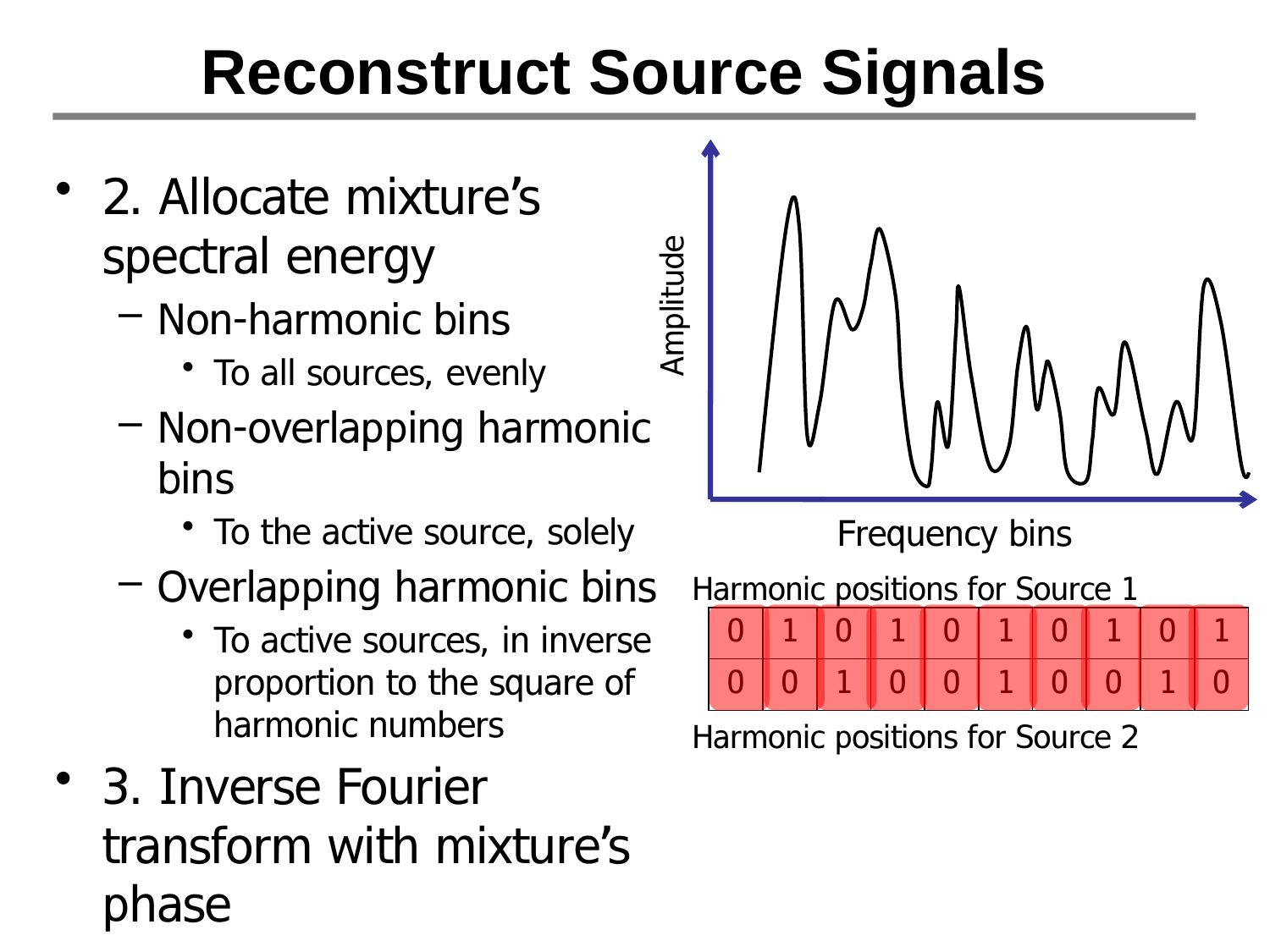

# Reconstruct Source Signals
Amplitude
Frequency bins
2. Allocate mixture’s spectral energy
Non-harmonic bins
To all sources, evenly
Non-overlapping harmonic bins
To the active source, solely
Overlapping harmonic bins
To active sources, in inverse proportion to the square of harmonic numbers
3. Inverse Fourier transform with mixture’s phase

Harmonic positions for Source 1

| 0 | 1 | 0 | 1 | 0 | 1 | 0 | 1 | 0 | 1 |
| --- | --- | --- | --- | --- | --- | --- | --- | --- | --- |
| 0 | 0 | 1 | 0 | 0 | 1 | 0 | 0 | 1 | 0 |
Harmonic positions for Source 2